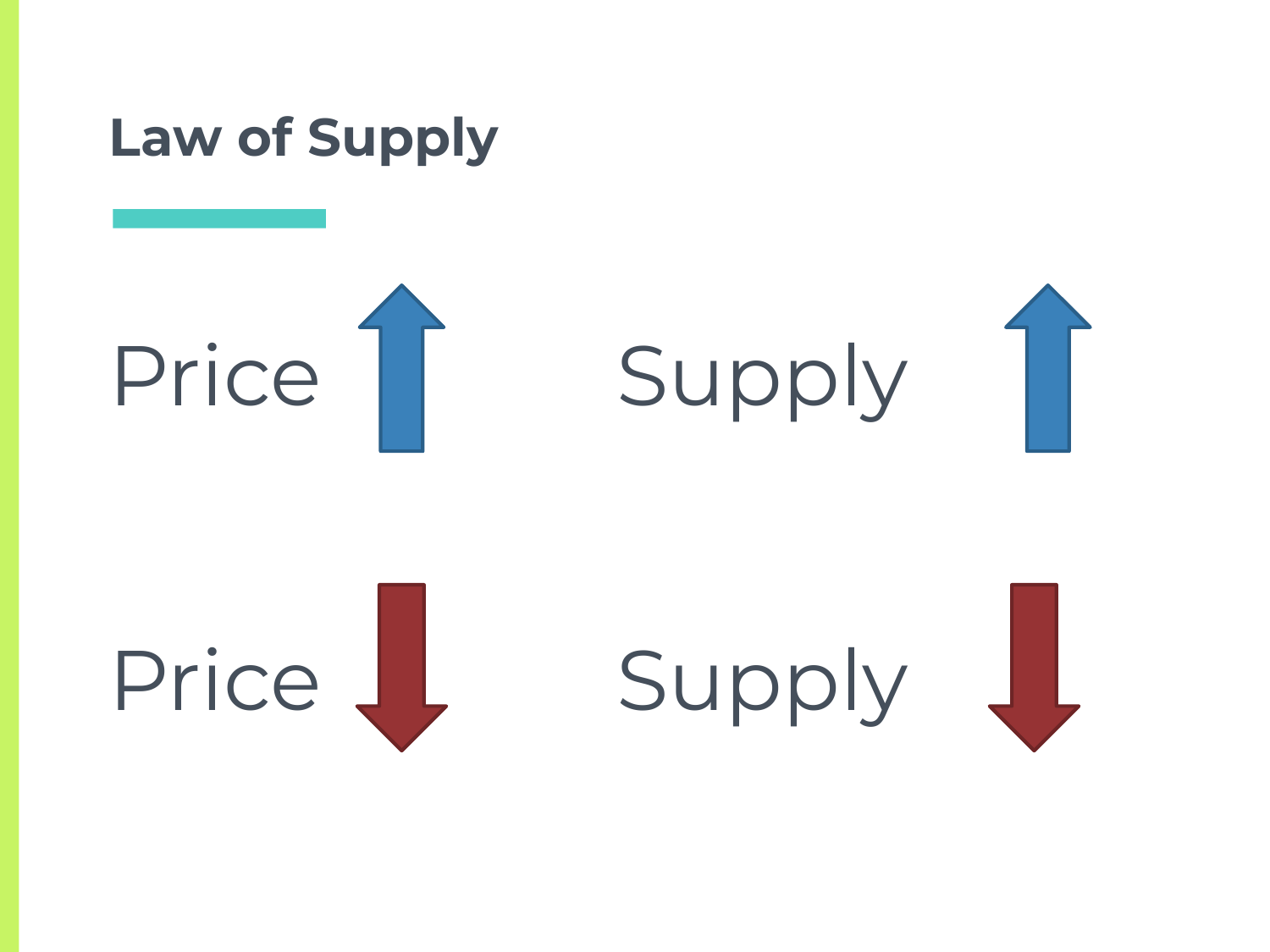

# Law of Supply

Price			Supply

Price			Supply